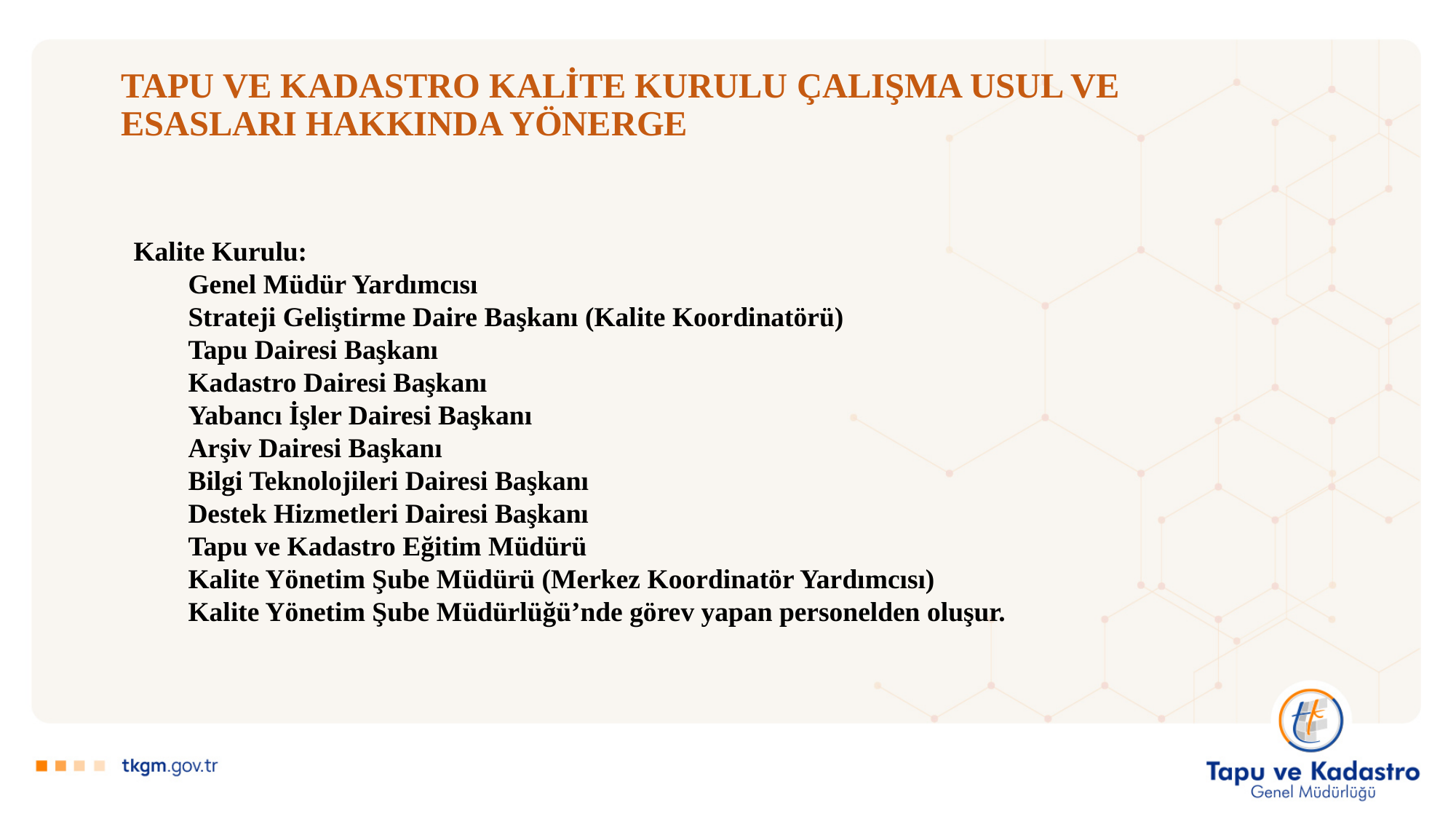

# TAPU VE KADASTRO KALİTE KURULU ÇALIŞMA USUL VE ESASLARI HAKKINDA YÖNERGE

Kalite Kurulu:
Genel Müdür Yardımcısı
Strateji Geliştirme Daire Başkanı (Kalite Koordinatörü)
Tapu Dairesi Başkanı
Kadastro Dairesi Başkanı
Yabancı İşler Dairesi Başkanı
Arşiv Dairesi Başkanı
Bilgi Teknolojileri Dairesi Başkanı
Destek Hizmetleri Dairesi Başkanı
Tapu ve Kadastro Eğitim Müdürü
Kalite Yönetim Şube Müdürü (Merkez Koordinatör Yardımcısı)
Kalite Yönetim Şube Müdürlüğü’nde görev yapan personelden oluşur.